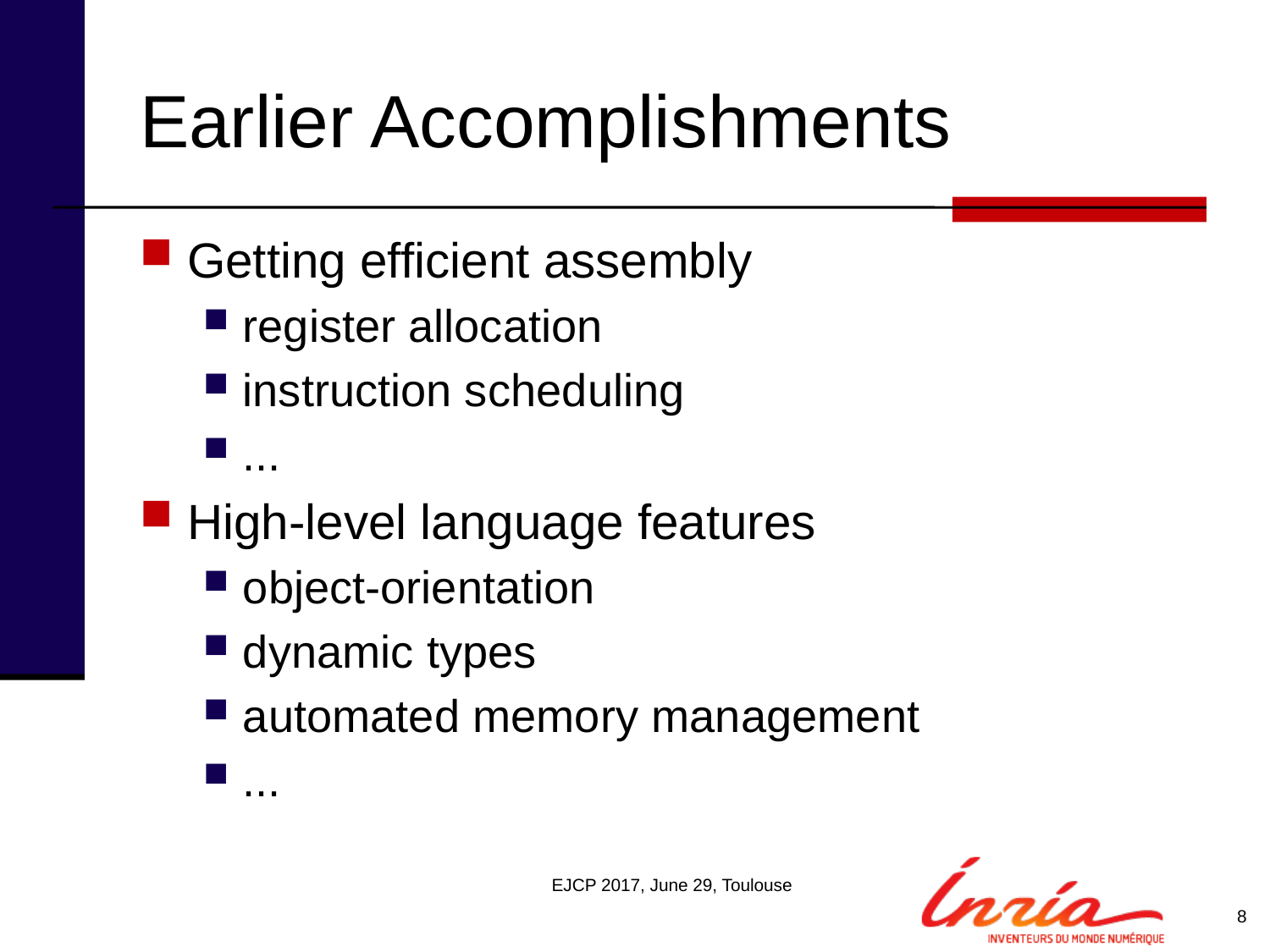

# Earlier Accomplishments
Getting efficient assembly
register allocation
instruction scheduling
...
High-level language features
object-orientation
dynamic types
automated memory management
...

EJCP 2017, June 29, Toulouse
8